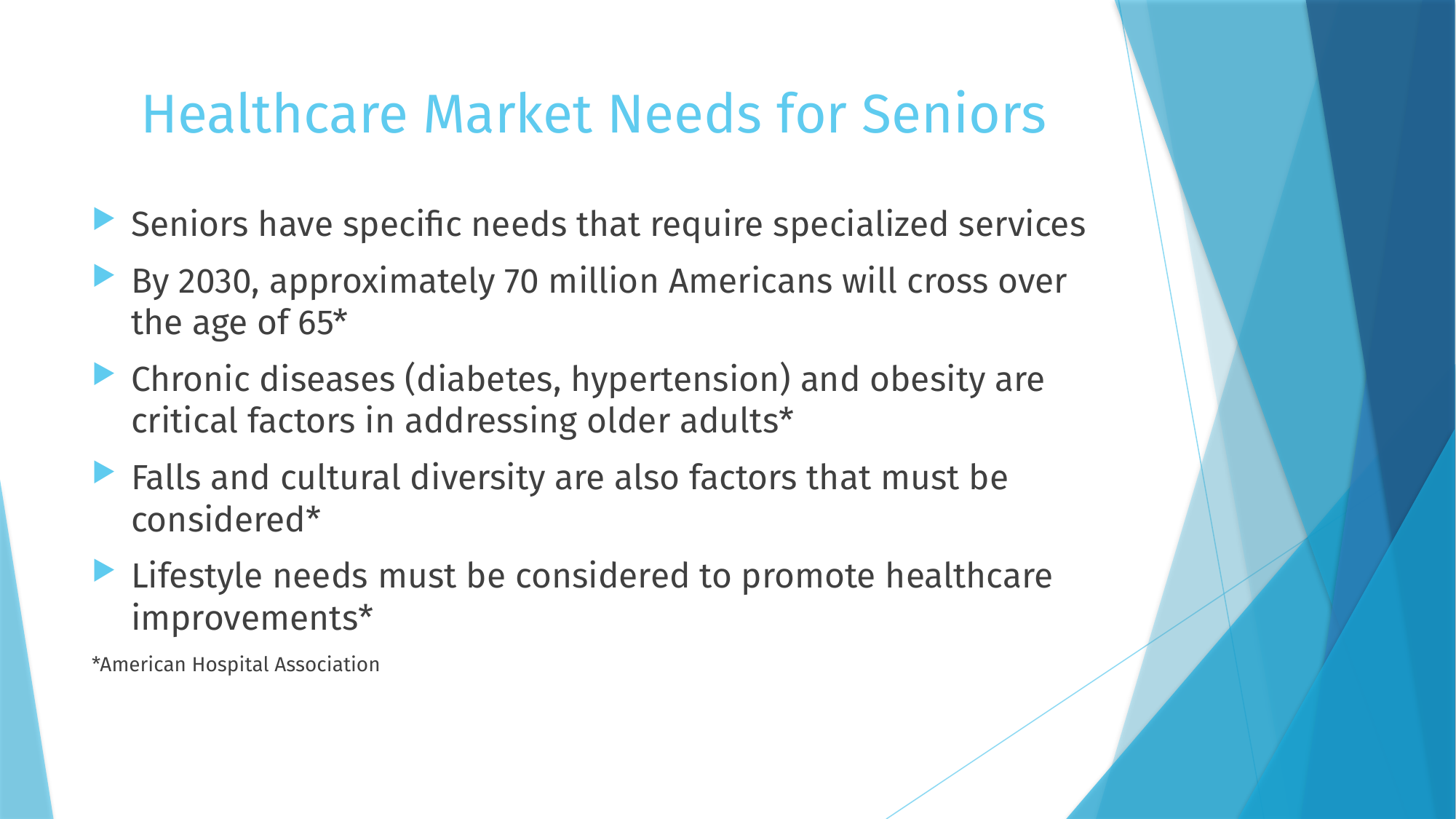

# Healthcare Market Needs for Seniors
Seniors have specific needs that require specialized services
By 2030, approximately 70 million Americans will cross over the age of 65*
Chronic diseases (diabetes, hypertension) and obesity are critical factors in addressing older adults*
Falls and cultural diversity are also factors that must be considered*
Lifestyle needs must be considered to promote healthcare improvements*
*American Hospital Association